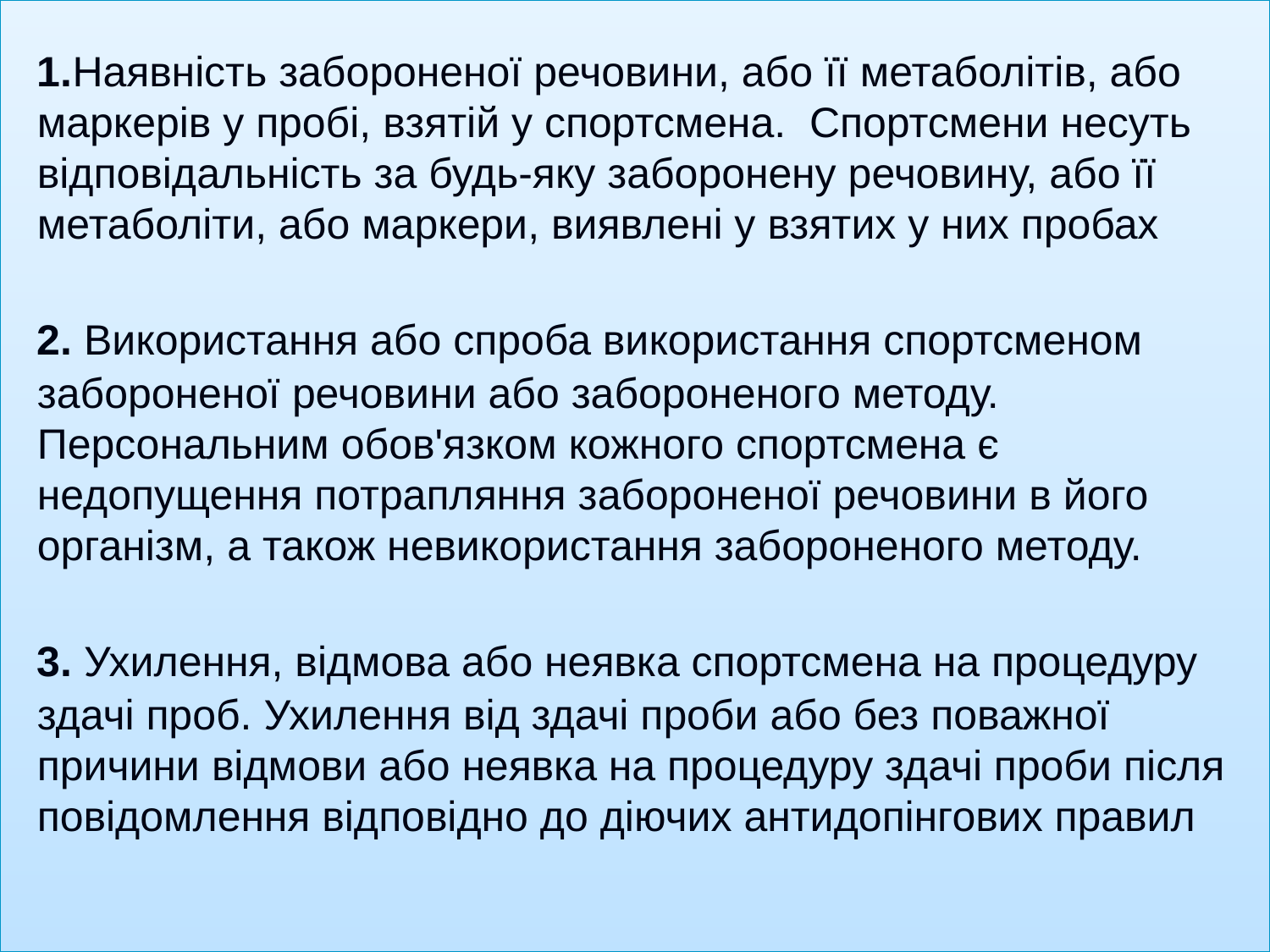

# 1.Наявність забороненої речовини, або її метаболітів, або маркерів у пробі, взятій у спортсмена.  Спортсмени несуть відповідальність за будь-яку заборонену речовину, або її метаболіти, або маркери, виявлені у взятих у них пробах 2. Використання або спроба використання спортсменом забороненої речовини або забороненого методу. Персональним обов'язком кожного спортсмена є недопущення потрапляння забороненої речовини в його організм, а також невикористання забороненого методу. 3. Ухилення, відмова або неявка спортсмена на процедуру здачі проб. Ухилення від здачі проби або без поважної причини відмови або неявка на процедуру здачі проби після повідомлення відповідно до діючих антидопінгових правил